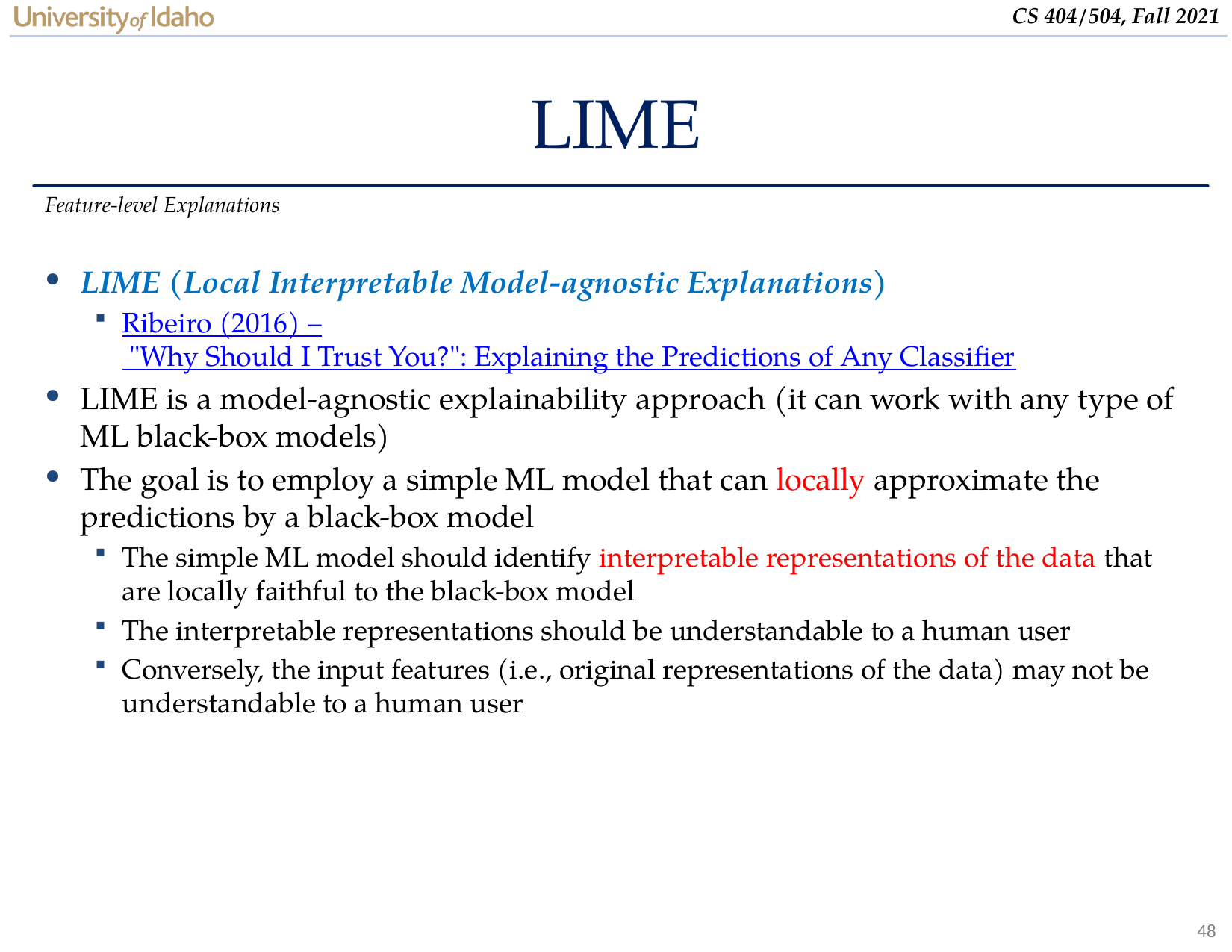

# LIME
Feature-level Explanations

LIME (Local Interpretable Model-agnostic Explanations)
Ribeiro (2016) – "Why Should I Trust You?": Explaining the Predictions of Any Classifier
LIME is a model-agnostic explainability approach (it can work with any type of ML black-box models)
The goal is to employ a simple ML model that can locally approximate the predictions by a black-box model
The simple ML model should identify interpretable representations of the data that are locally faithful to the black-box model
The interpretable representations should be understandable to a human user
Conversely, the input features (i.e., original representations of the data) may not be understandable to a human user